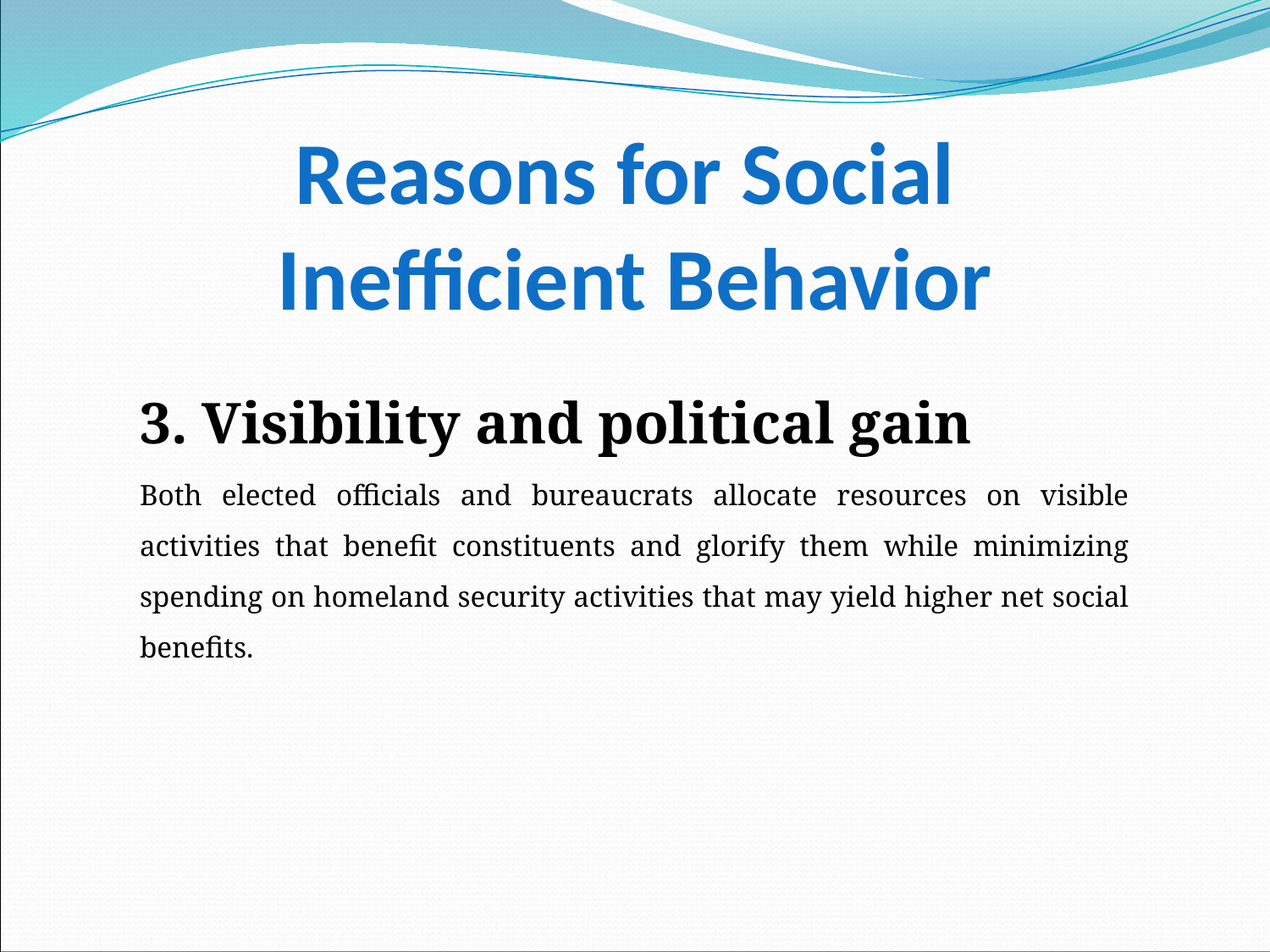

# Reasons for Social Inefficient Behavior
3. Visibility and political gain
Both elected officials and bureaucrats allocate resources on visible activities that benefit constituents and glorify them while minimizing spending on homeland security activities that may yield higher net social benefits.